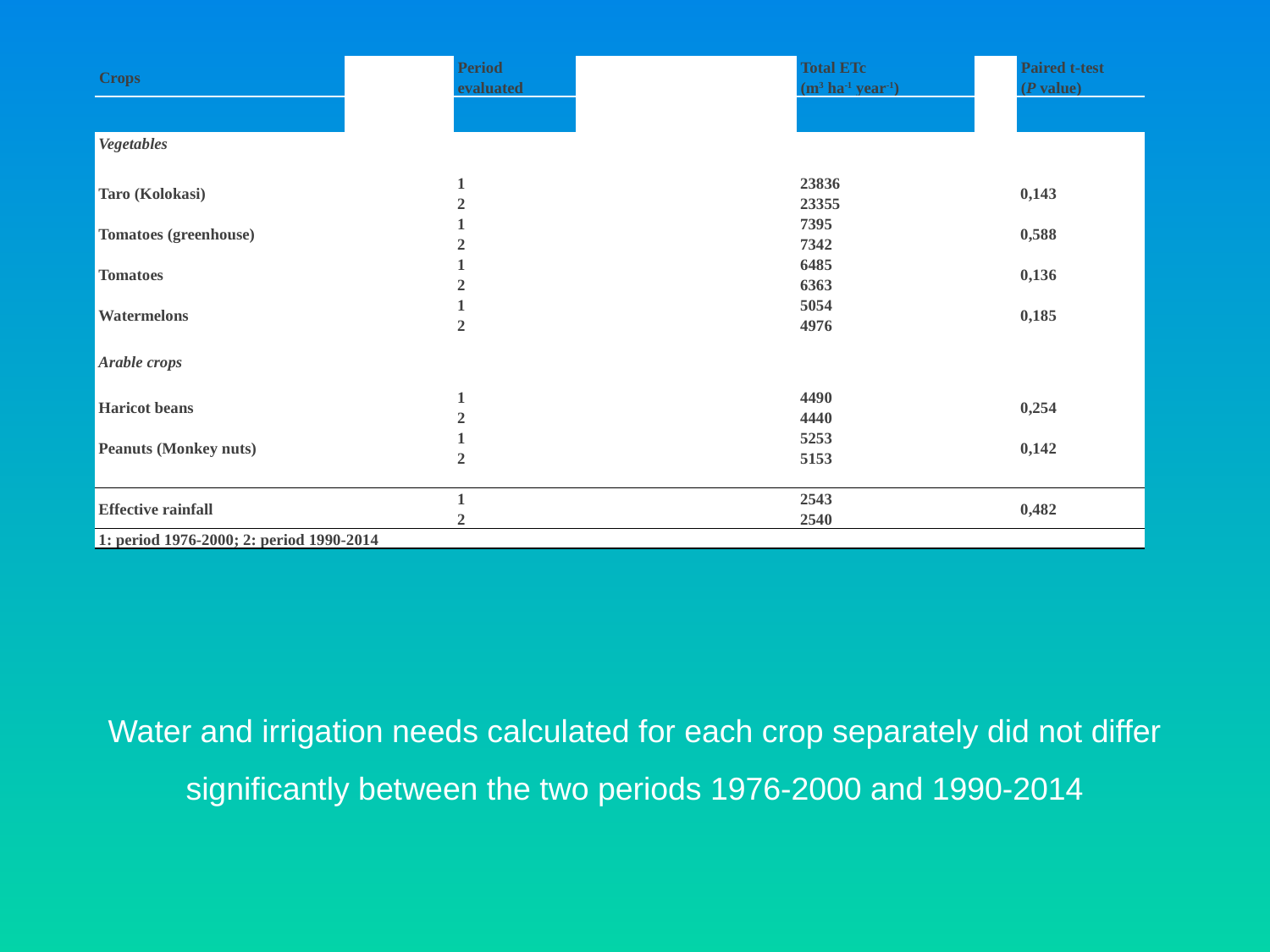

| Crops |  | Period evaluated |  |  | Total ETc (m3 ha-1 year-1) |  | Paired t-test (P value) |
| --- | --- | --- | --- | --- | --- | --- | --- |
|  |  |  |  |  |  |  |  |
| Vegetables |  |  |  |  |  |  |  |
|  |  |  |  |  |  |  |  |
| Taro (Kolokasi) |  | 1 |  |  | 23836 |  | 0,143 |
|  |  | 2 |  |  | 23355 |  |  |
| Tomatoes (greenhouse) |  | 1 |  |  | 7395 |  | 0,588 |
|  |  | 2 |  |  | 7342 |  |  |
| Tomatoes |  | 1 |  |  | 6485 |  | 0,136 |
|  |  | 2 |  |  | 6363 |  |  |
| Watermelons |  | 1 |  |  | 5054 |  | 0,185 |
|  |  | 2 |  |  | 4976 |  |  |
|  |  |  |  |  |  |  |  |
| Arable crops |  |  |  |  |  |  |  |
|  |  |  |  |  |  |  |  |
| Haricot beans |  | 1 |  |  | 4490 |  | 0,254 |
|  |  | 2 |  |  | 4440 |  |  |
| Peanuts (Monkey nuts) |  | 1 |  |  | 5253 |  | 0,142 |
|  |  | 2 |  |  | 5153 |  |  |
|  |  |  |  |  |  |  |  |
| Effective rainfall |  | 1 |  |  | 2543 |  | 0,482 |
|  |  | 2 |  |  | 2540 |  |  |
| 1: period 1976-2000; 2: period 1990-2014 |  |  |  |  |  |  |  |
Water and irrigation needs calculated for each crop separately did not differ significantly between the two periods 1976-2000 and 1990-2014